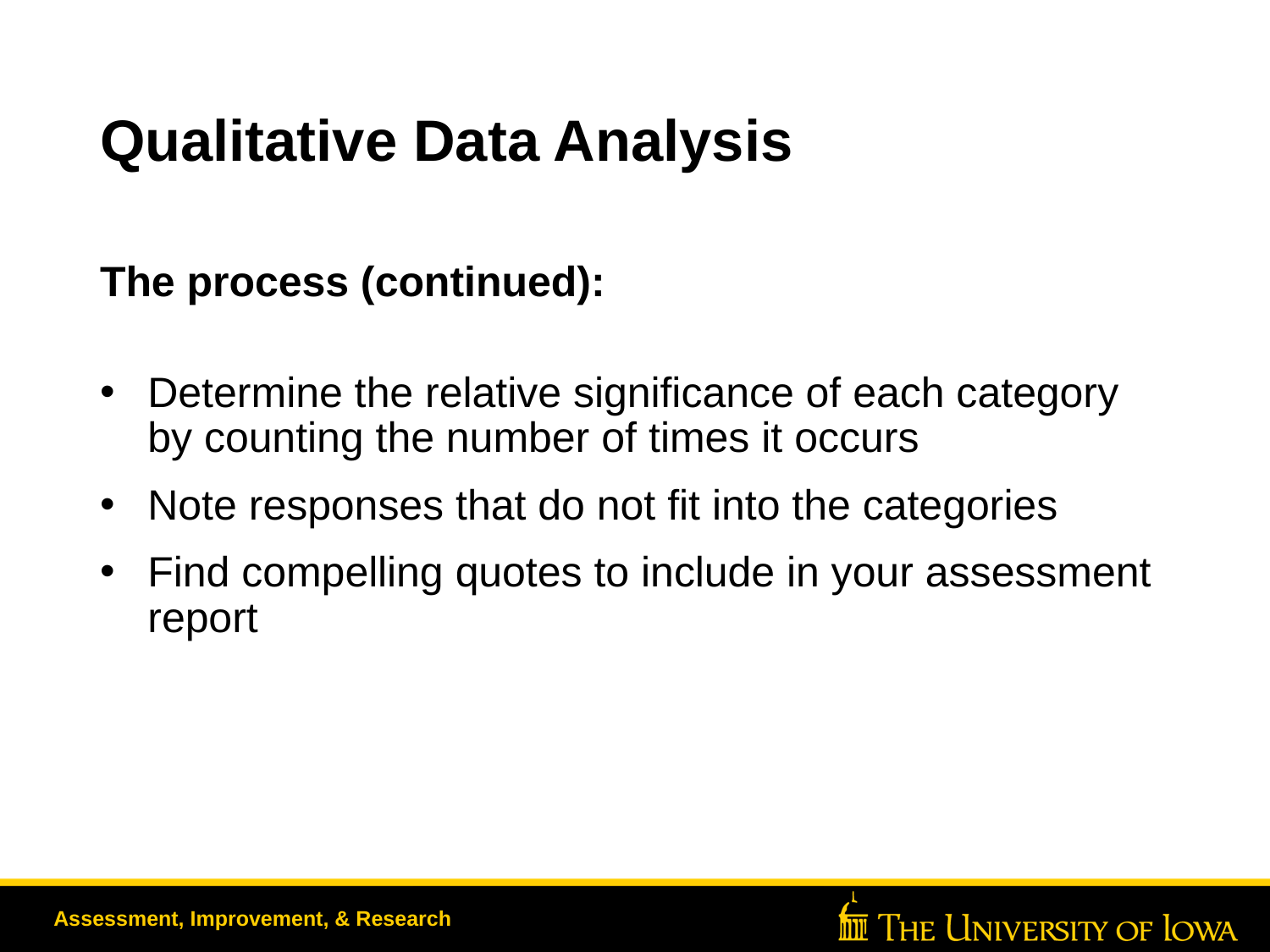

# Qualitative Data Analysis
The process (continued):

Determine the relative significance of each category by counting the number of times it occurs
Note responses that do not fit into the categories
Find compelling quotes to include in your assessment report

Assessment, Improvement, & Research